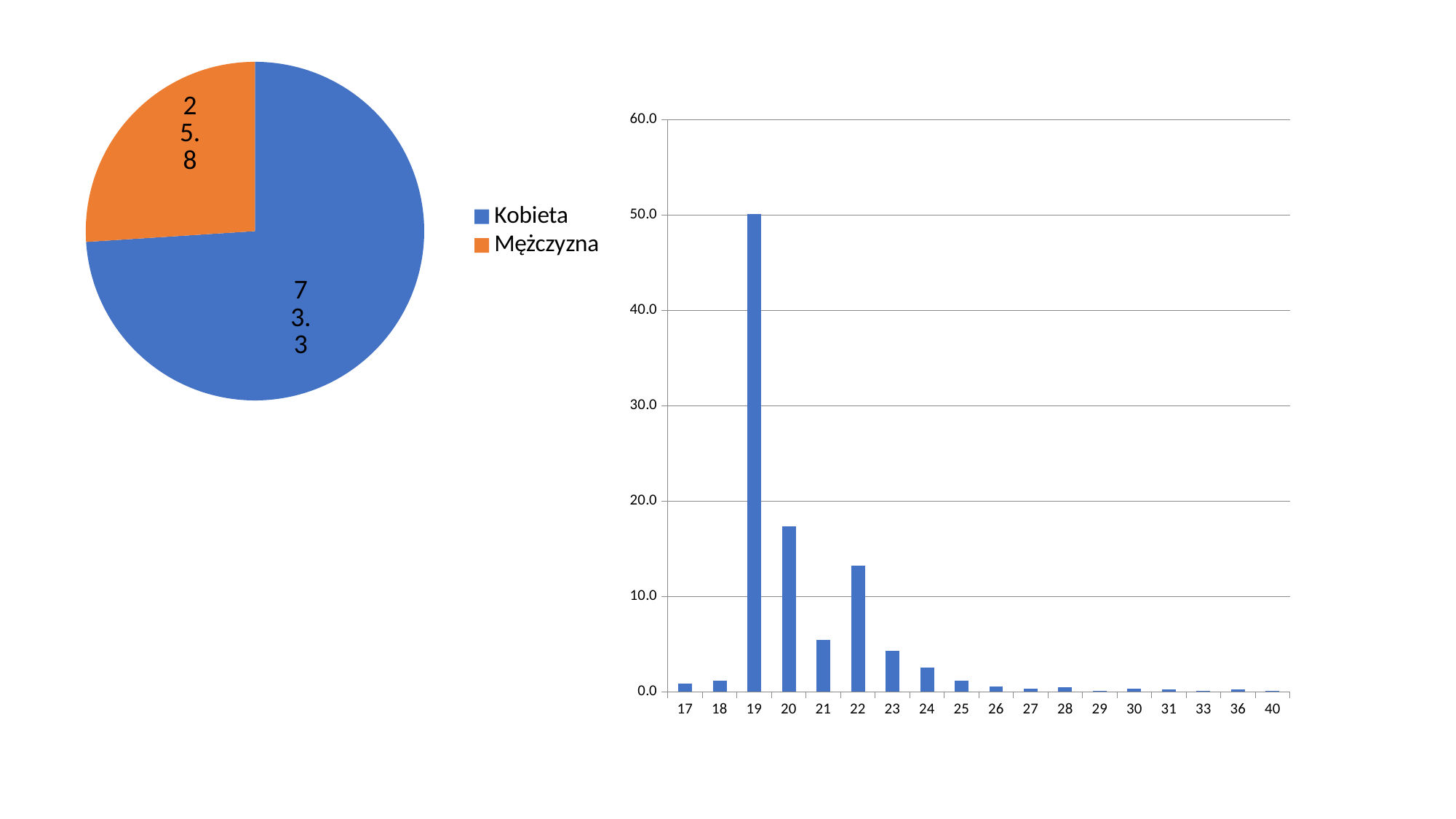

### Chart

| Category |  |
|---|---|
| Kobieta | 73.26943556975506 |
| Mężczyzna | 25.77209797657082 |

### Chart

| Category |  |
|---|---|
| 17 | 0.8519701810436635 |
| 18 | 1.1714589989350372 |
| 19 | 50.05324813631523 |
| 20 | 17.35889243876464 |
| 21 | 5.431309904153355 |
| 22 | 13.205537806176784 |
| 23 | 4.259850905218317 |
| 24 | 2.5559105431309903 |
| 25 | 1.1714589989350372 |
| 26 | 0.5324813631522897 |
| 27 | 0.3194888178913738 |
| 28 | 0.42598509052183176 |
| 29 | 0.10649627263045794 |
| 30 | 0.3194888178913738 |
| 31 | 0.21299254526091588 |
| 33 | 0.10649627263045794 |
| 36 | 0.21299254526091588 |
| 40 | 0.10649627263045794 |